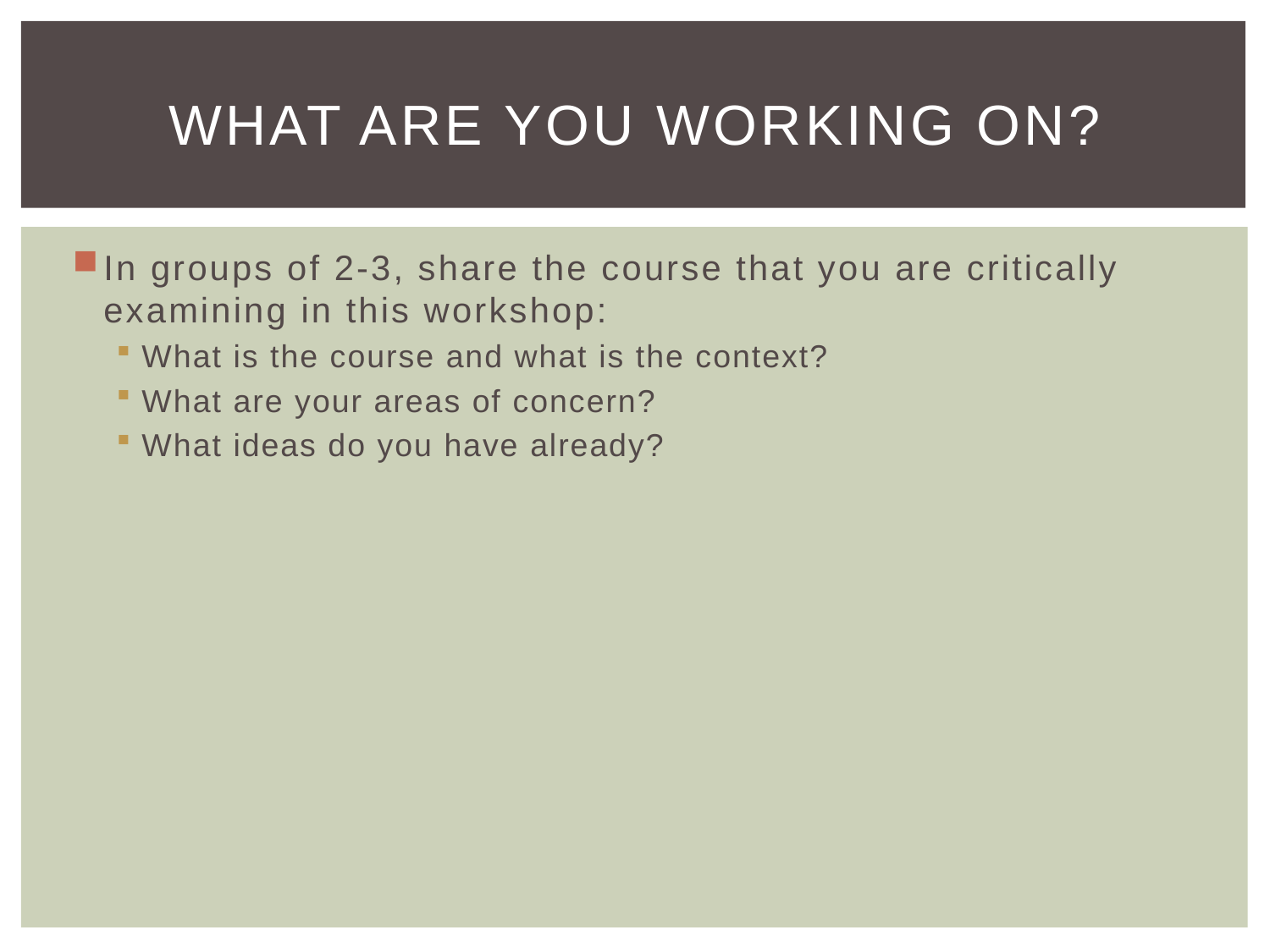

# What are you working on?
In groups of 2-3, share the course that you are critically examining in this workshop:
What is the course and what is the context?
What are your areas of concern?
What ideas do you have already?